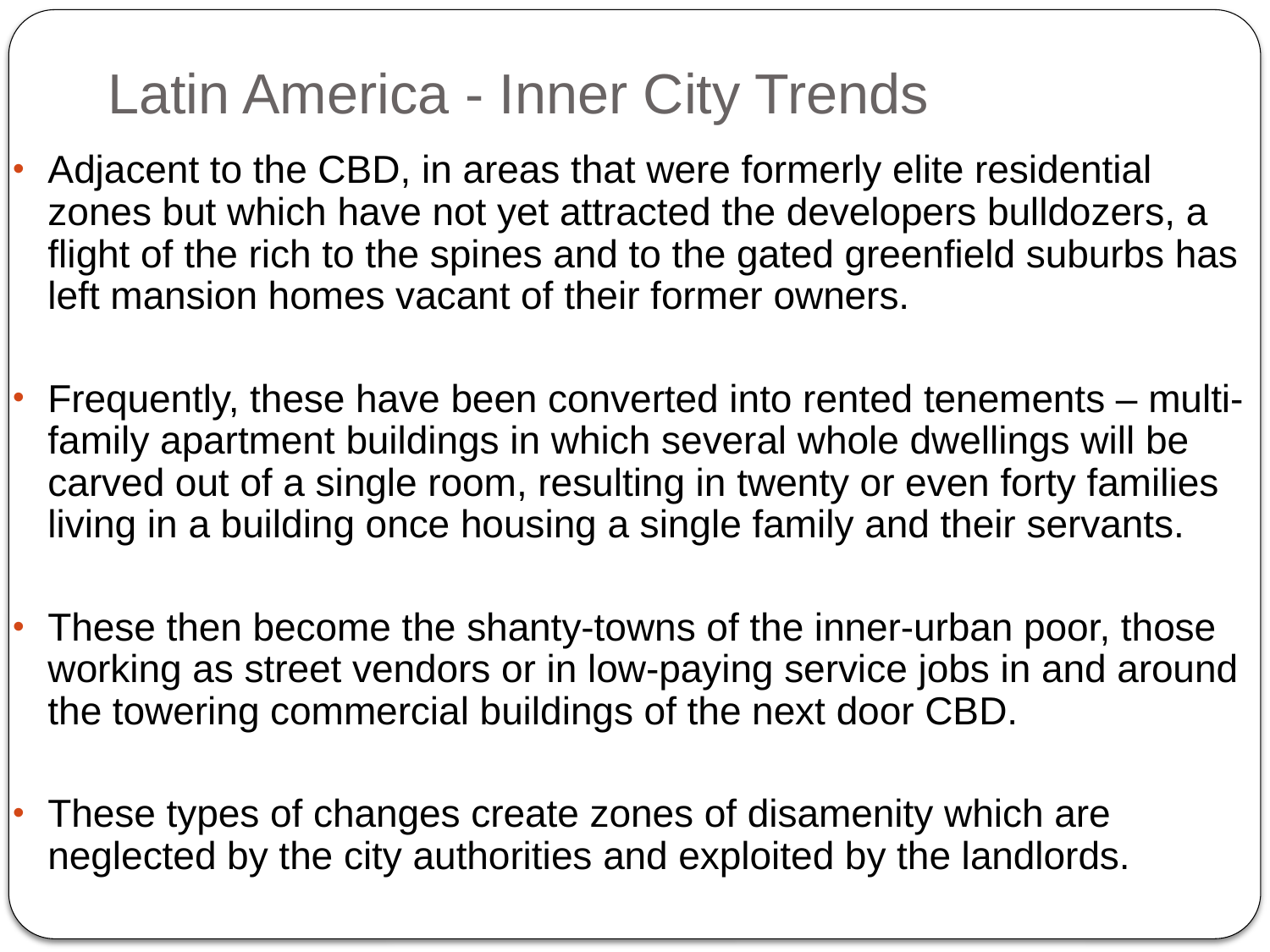

# Latin America - Inner City Trends

Adjacent to the CBD, in areas that were formerly elite residential zones but which have not yet attracted the developers bulldozers, a flight of the rich to the spines and to the gated greenfield suburbs has left mansion homes vacant of their former owners.

Frequently, these have been converted into rented tenements – multi-family apartment buildings in which several whole dwellings will be carved out of a single room, resulting in twenty or even forty families living in a building once housing a single family and their servants.

These then become the shanty-towns of the inner-urban poor, those working as street vendors or in low-paying service jobs in and around the towering commercial buildings of the next door CBD.

These types of changes create zones of disamenity which are neglected by the city authorities and exploited by the landlords.